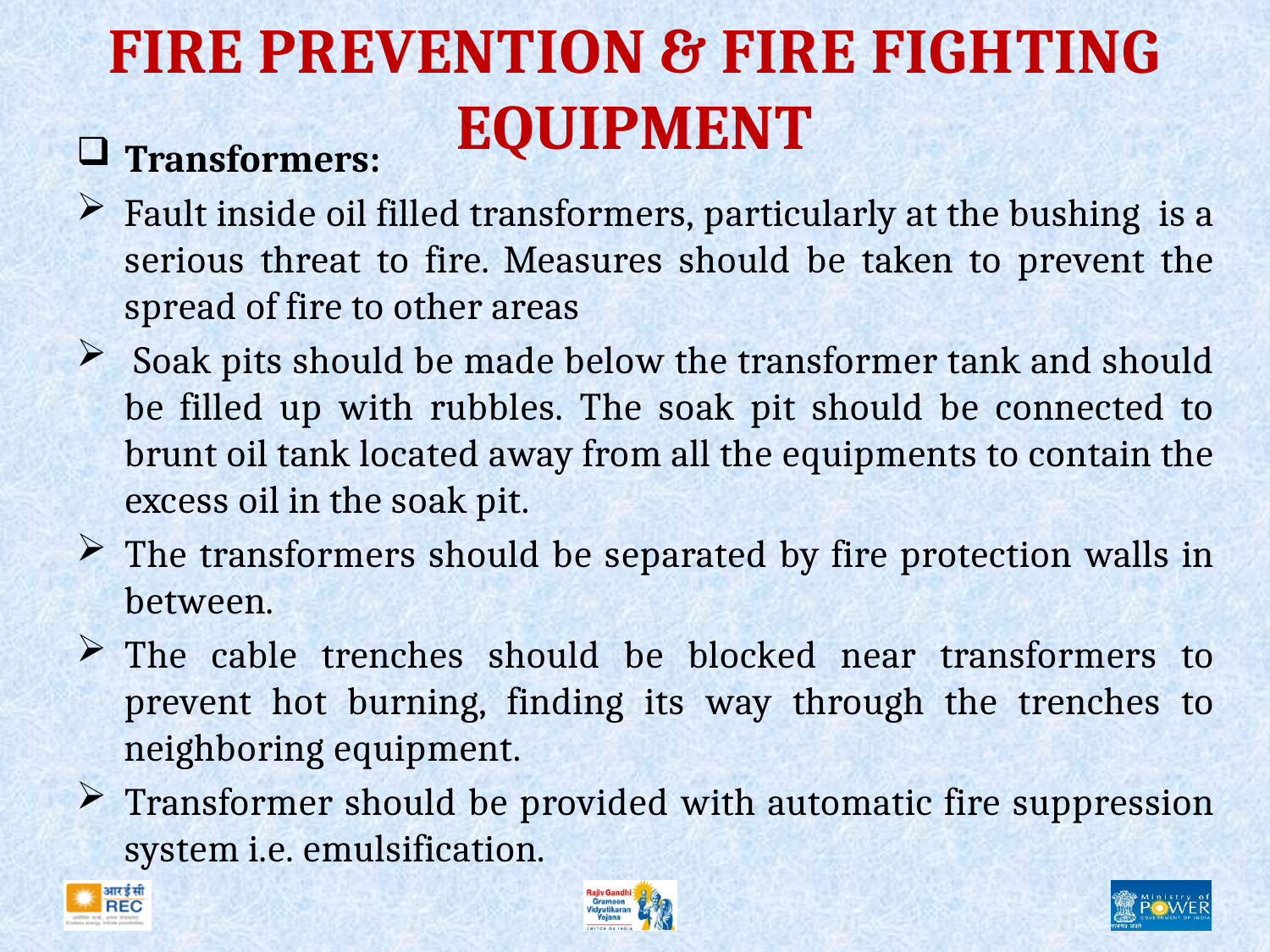

# FIRE PREVENTION & FIRE FIGHTING EQUIPMENT
Transformers:
Fault inside oil filled transformers, particularly at the bushing  is a serious threat to fire. Measures should be taken to prevent the spread of fire to other areas
 Soak pits should be made below the transformer tank and should be filled up with rubbles. The soak pit should be connected to brunt oil tank located away from all the equipments to contain the excess oil in the soak pit.
The transformers should be separated by fire protection walls in between.
The cable trenches should be blocked near transformers to prevent hot burning, finding its way through the trenches to neighboring equipment.
Transformer should be provided with automatic fire suppression system i.e. emulsification.